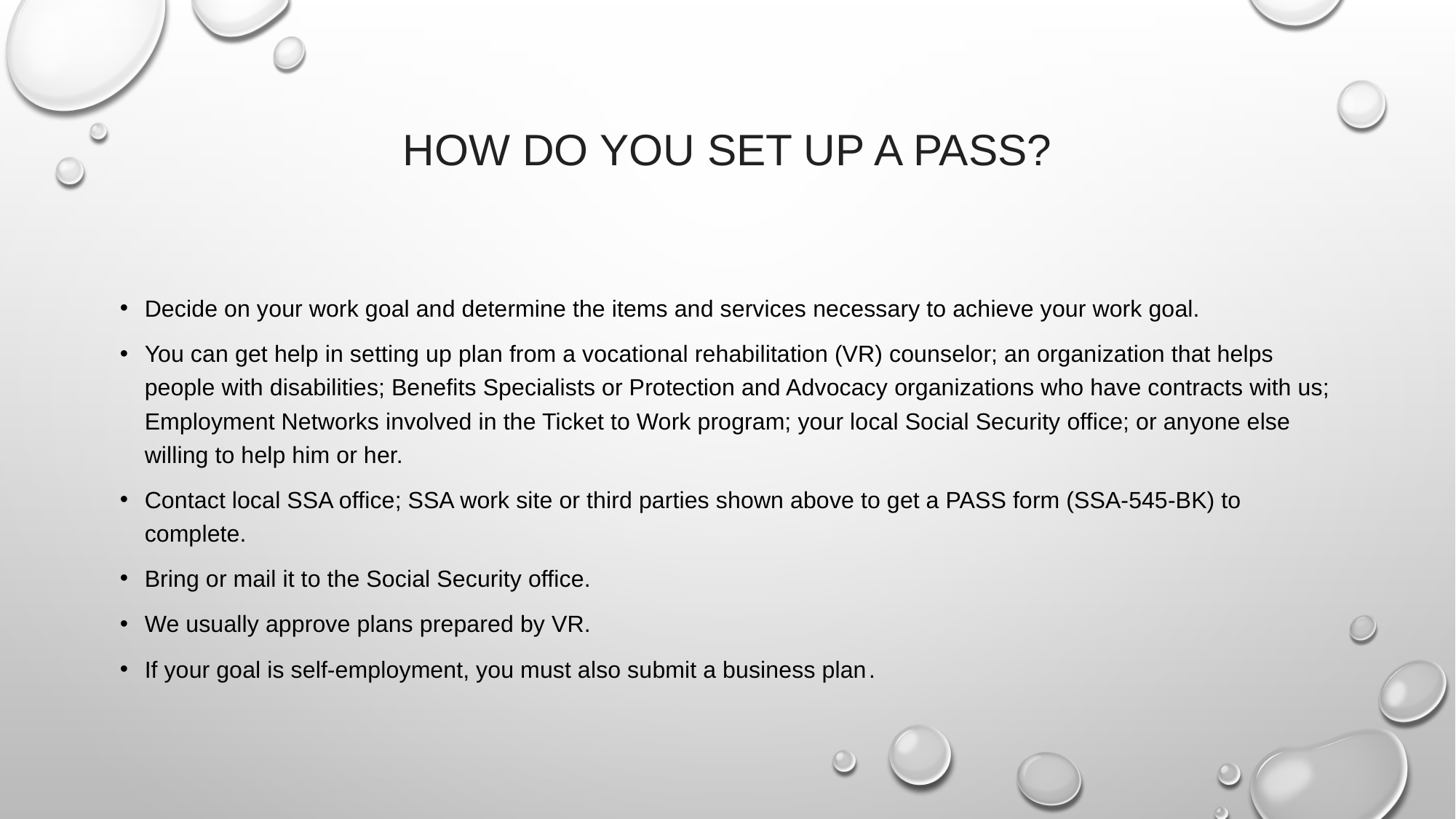

# How do you set up a PASS?
Decide on your work goal and determine the items and services necessary to achieve your work goal.
You can get help in setting up plan from a vocational rehabilitation (VR) counselor; an organization that helps people with disabilities; Benefits Specialists or Protection and Advocacy organizations who have contracts with us; Employment Networks involved in the Ticket to Work program; your local Social Security office; or anyone else willing to help him or her.
Contact local SSA office; SSA work site or third parties shown above to get a PASS form (SSA-545-BK) to complete.
Bring or mail it to the Social Security office.
We usually approve plans prepared by VR.
If your goal is self-employment, you must also submit a business plan.